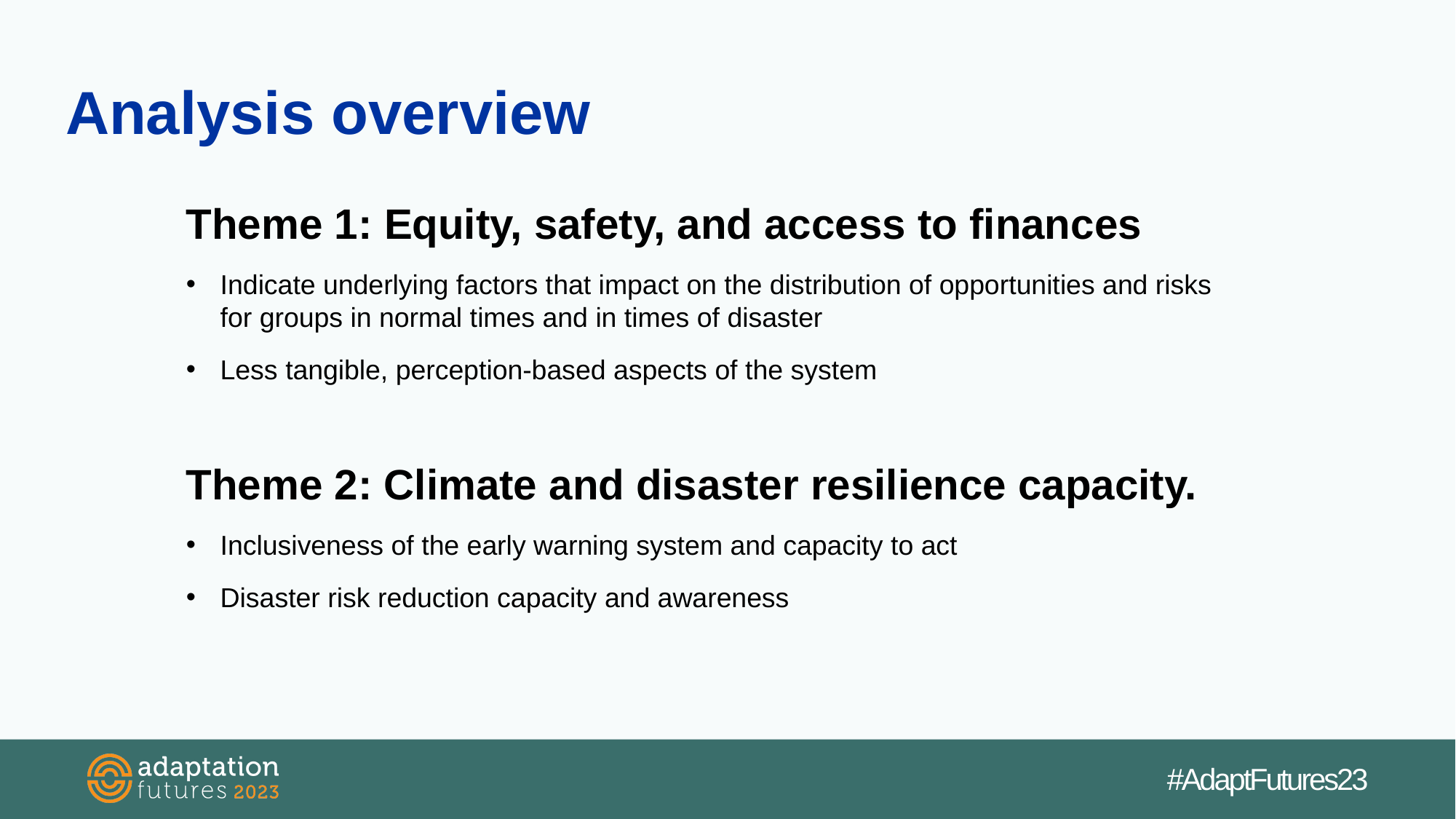

Analysis overview

Theme 1: Equity, safety, and access to finances
Indicate underlying factors that impact on the distribution of opportunities and risks for groups in normal times and in times of disaster
Less tangible, perception-based aspects of the system

Theme 2: Climate and disaster resilience capacity.
Inclusiveness of the early warning system and capacity to act
Disaster risk reduction capacity and awareness